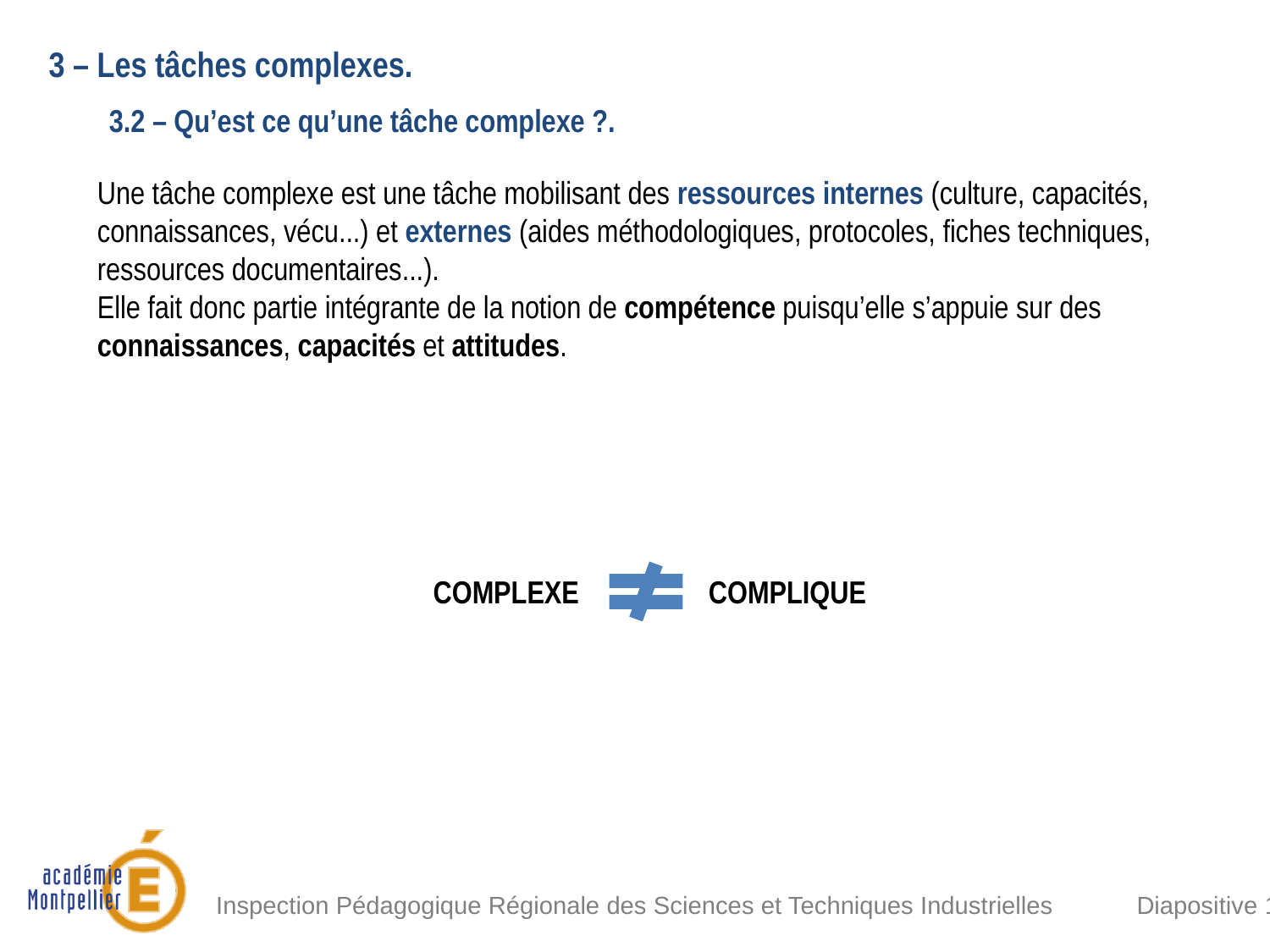

3 – Les tâches complexes.
3.2 – Qu’est ce qu’une tâche complexe ?.
Une tâche complexe est une tâche mobilisant des ressources internes (culture, capacités, connaissances, vécu...) et externes (aides méthodologiques, protocoles, fiches techniques, ressources documentaires...).
Elle fait donc partie intégrante de la notion de compétence puisqu’elle s’appuie sur des connaissances, capacités et attitudes.

COMPLEXE                  COMPLIQUE